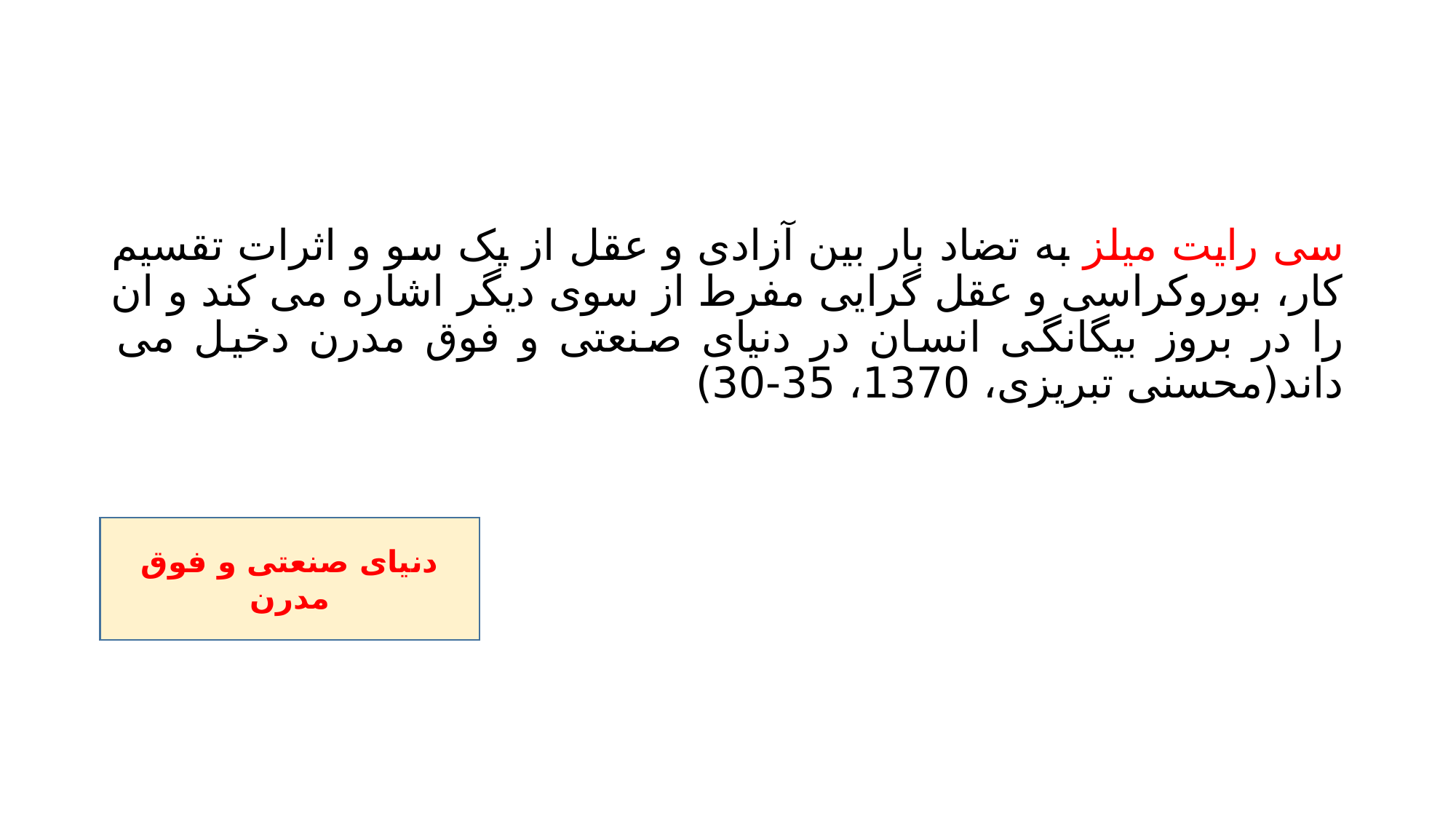

#
سی رایت میلز به تضاد بار بین آزادی و عقل از یک سو و اثرات تقسیم کار، بوروکراسی و عقل گرایی مفرط از سوی دیگر اشاره می کند و ان را در بروز بیگانگی انسان در دنیای صنعتی و فوق مدرن دخیل می داند(محسنی تبریزی، 1370، 35-30)
دنیای صنعتی و فوق مدرن